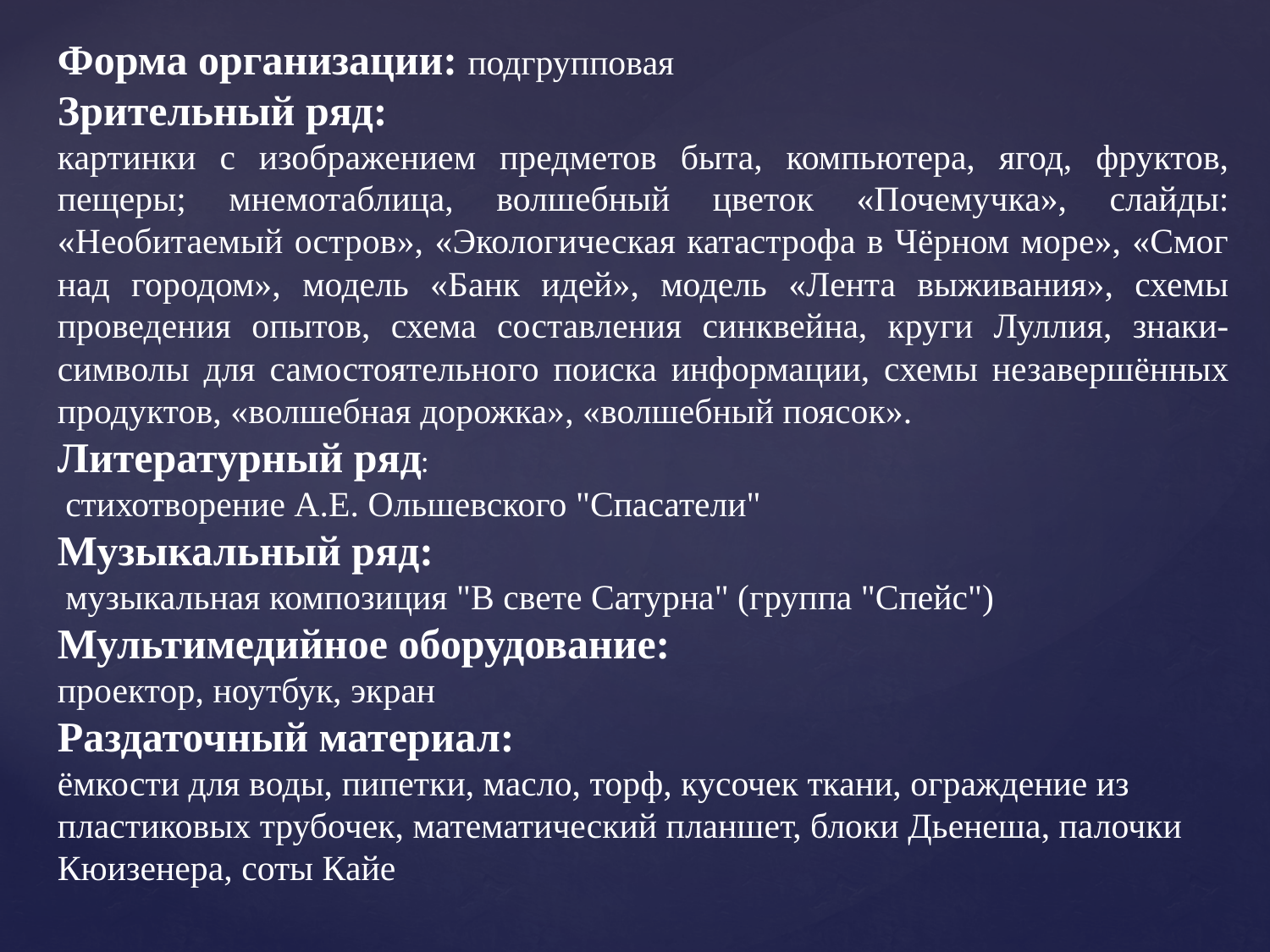

Форма организации: подгрупповая
Зрительный ряд:
картинки с изображением предметов быта, компьютера, ягод, фруктов, пещеры; мнемотаблица, волшебный цветок «Почемучка», слайды: «Необитаемый остров», «Экологическая катастрофа в Чёрном море», «Смог над городом», модель «Банк идей», модель «Лента выживания», схемы проведения опытов, схема составления синквейна, круги Луллия, знаки-символы для самостоятельного поиска информации, схемы незавершённых продуктов, «волшебная дорожка», «волшебный поясок».
Литературный ряд:
 стихотворение А.Е. Ольшевского "Спасатели"
Музыкальный ряд:
 музыкальная композиция "В свете Сатурна" (группа "Спейс")
Мультимедийное оборудование:
проектор, ноутбук, экран
Раздаточный материал:
ёмкости для воды, пипетки, масло, торф, кусочек ткани, ограждение из пластиковых трубочек, математический планшет, блоки Дьенеша, палочки Кюизенера, соты Кайе